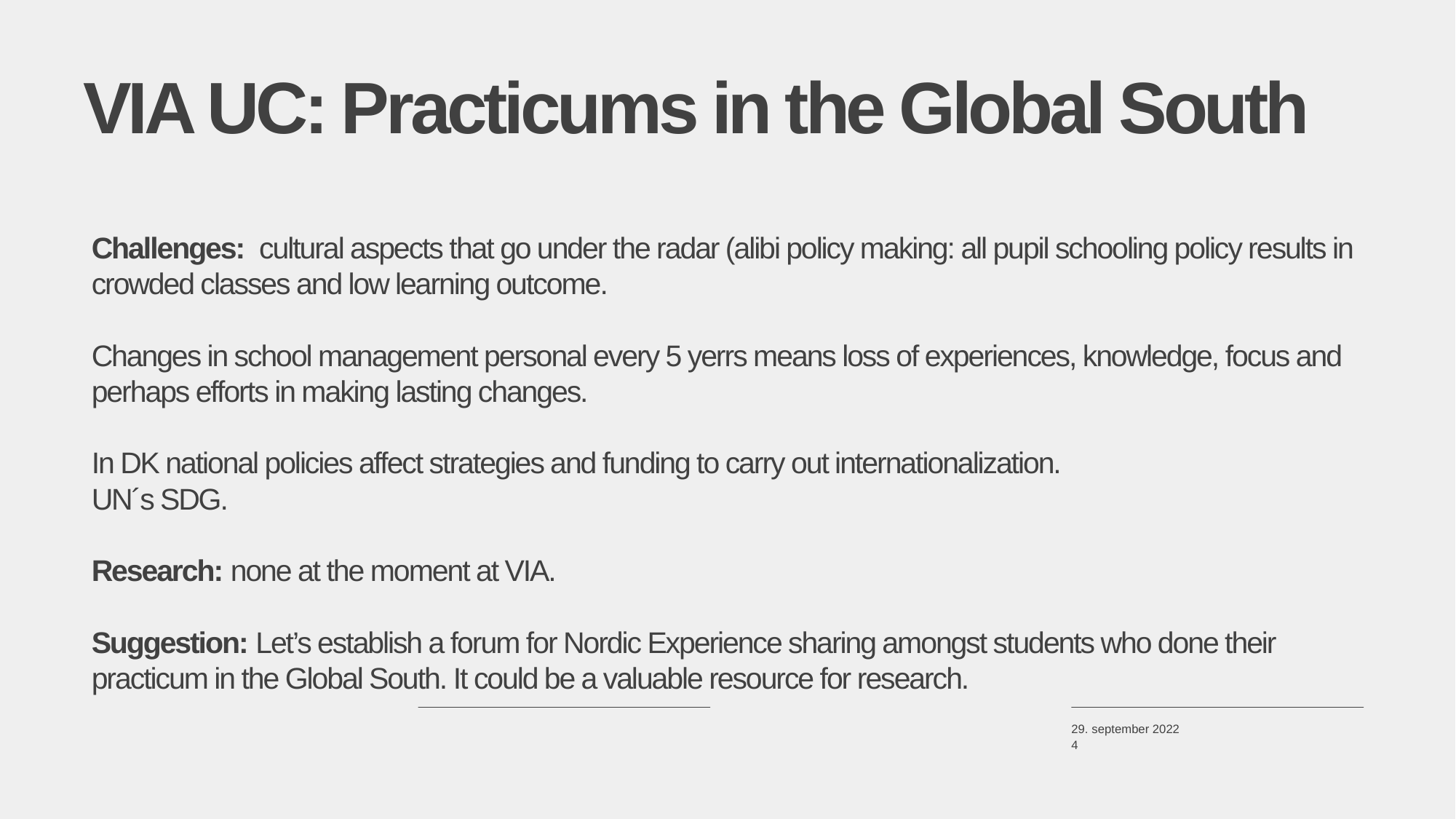

# VIA UC: Practicums in the Global South
Challenges:  cultural aspects that go under the radar (alibi policy making: all pupil schooling policy results in crowded classes and low learning outcome.
Changes in school management personal every 5 yerrs means loss of experiences, knowledge, focus and perhaps efforts in making lasting changes.
In DK national policies affect strategies and funding to carry out internationalization.
UN´s SDG.

Research: none at the moment at VIA.
Suggestion: Let’s establish a forum for Nordic Experience sharing amongst students who done their practicum in the Global South. It could be a valuable resource for research.

29. september 2022

4